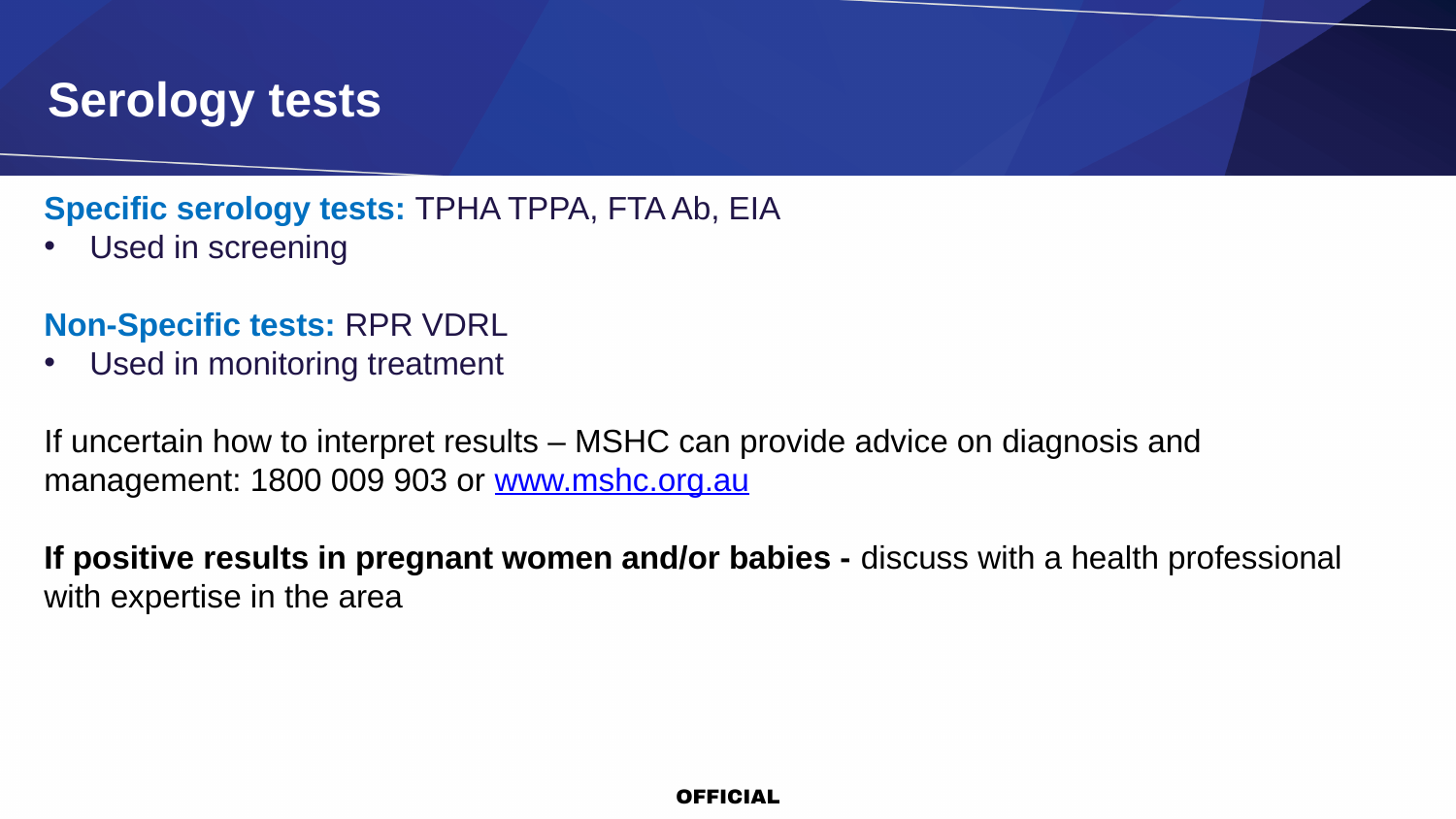

# Serology tests
Specific serology tests: TPHA TPPA, FTA Ab, EIA
Used in screening

Non-Specific tests: RPR VDRL
Used in monitoring treatment

If uncertain how to interpret results – MSHC can provide advice on diagnosis and management: 1800 009 903 or www.mshc.org.au

If positive results in pregnant women and/or babies - discuss with a health professional with expertise in the area